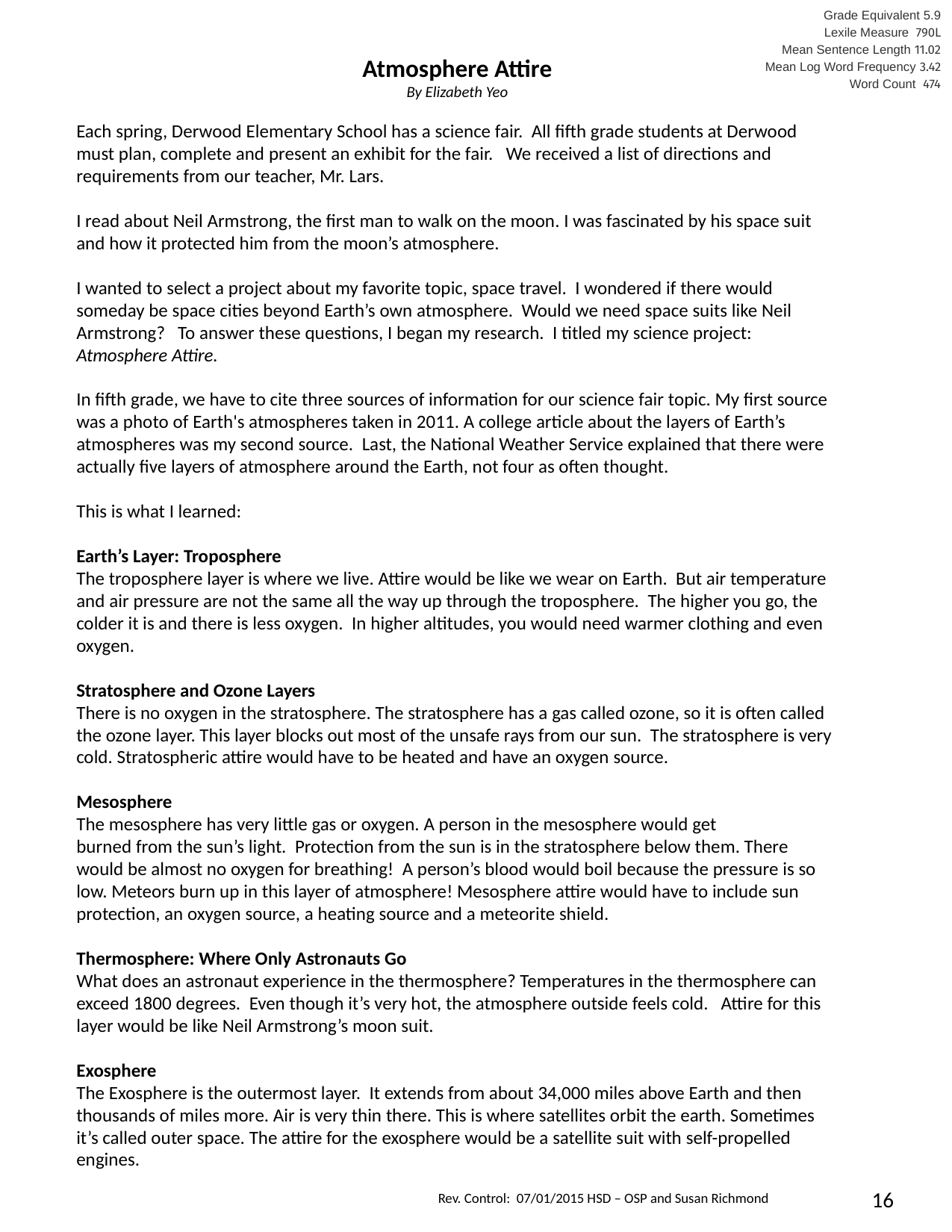

Grade Equivalent 5.9
Lexile Measure  790L
Mean Sentence Length 11.02
Mean Log Word Frequency 3.42
Word Count  474
Atmosphere Attire
By Elizabeth Yeo

Each spring, Derwood Elementary School has a science fair.  All fifth grade students at Derwood must plan, complete and present an exhibit for the fair.   We received a list of directions and requirements from our teacher, Mr. Lars.

I read about Neil Armstrong, the first man to walk on the moon. I was fascinated by his space suit and how it protected him from the moon’s atmosphere.

I wanted to select a project about my favorite topic, space travel.  I wondered if there would someday be space cities beyond Earth’s own atmosphere.  Would we need space suits like Neil Armstrong?   To answer these questions, I began my research.  I titled my science project: Atmosphere Attire.

In fifth grade, we have to cite three sources of information for our science fair topic. My first source was a photo of Earth's atmospheres taken in 2011. A college article about the layers of Earth’s atmospheres was my second source.  Last, the National Weather Service explained that there were actually five layers of atmosphere around the Earth, not four as often thought.

This is what I learned:

Earth’s Layer: Troposphere
The troposphere layer is where we live. Attire would be like we wear on Earth.  But air temperature and air pressure are not the same all the way up through the troposphere.  The higher you go, the colder it is and there is less oxygen.  In higher altitudes, you would need warmer clothing and even oxygen.

Stratosphere and Ozone Layers
There is no oxygen in the stratosphere. The stratosphere has a gas called ozone, so it is often called the ozone layer. This layer blocks out most of the unsafe rays from our sun.  The stratosphere is very cold. Stratospheric attire would have to be heated and have an oxygen source.

Mesosphere
The mesosphere has very little gas or oxygen. A person in the mesosphere would get
burned from the sun’s light.  Protection from the sun is in the stratosphere below them. There would be almost no oxygen for breathing!  A person’s blood would boil because the pressure is so low. Meteors burn up in this layer of atmosphere! Mesosphere attire would have to include sun protection, an oxygen source, a heating source and a meteorite shield.

Thermosphere: Where Only Astronauts Go
What does an astronaut experience in the thermosphere? Temperatures in the thermosphere can exceed 1800 degrees.  Even though it’s very hot, the atmosphere outside feels cold.   Attire for this layer would be like Neil Armstrong’s moon suit.

Exosphere
The Exosphere is the outermost layer.  It extends from about 34,000 miles above Earth and then thousands of miles more. Air is very thin there. This is where satellites orbit the earth. Sometimes it’s called outer space. The attire for the exosphere would be a satellite suit with self-propelled engines.

16